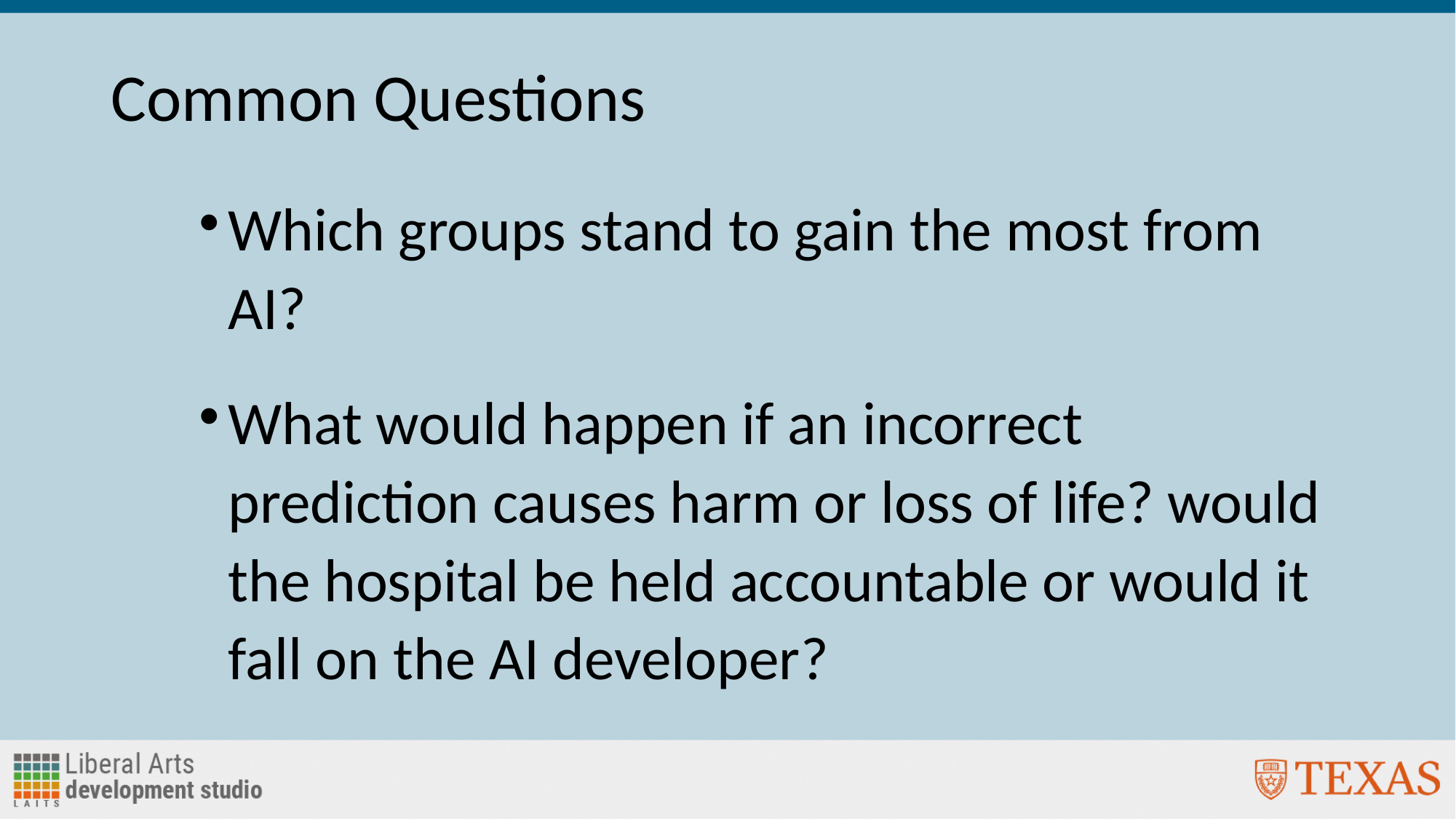

# Common Questions
Which groups stand to gain the most from AI?
What would happen if an incorrect prediction causes harm or loss of life? would the hospital be held accountable or would it fall on the AI developer?